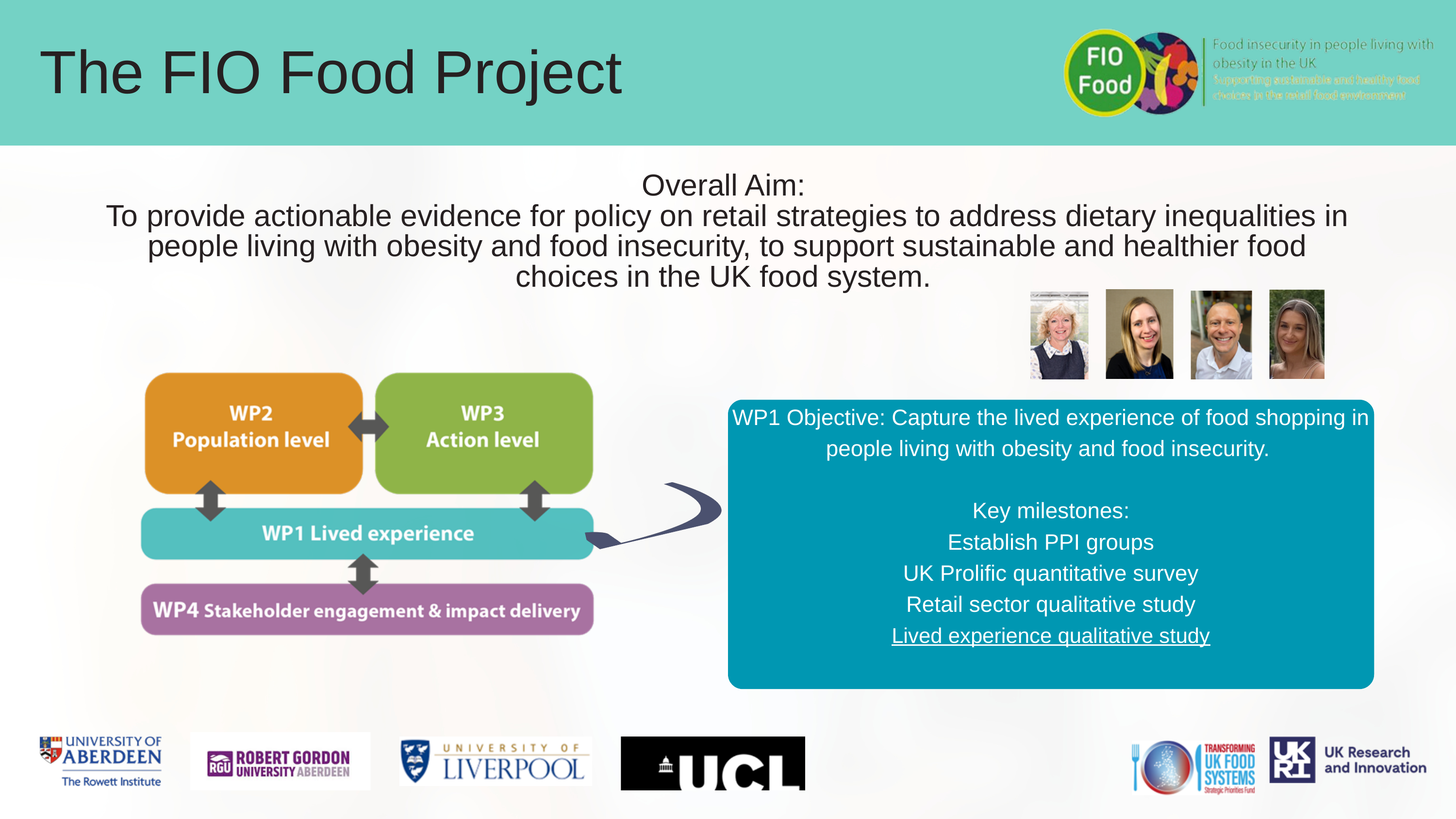

The FIO Food Project
Overall Aim:
To provide actionable evidence for policy on retail strategies to address dietary inequalities in people living with obesity and food insecurity, to support sustainable and healthier food choices in the UK food system.

WP1 Objective: Capture the lived experience of food shopping in people living with obesity and food insecurity.

Key milestones:
Establish PPI groups
UK Prolific quantitative survey
Retail sector qualitative study
Lived experience qualitative study